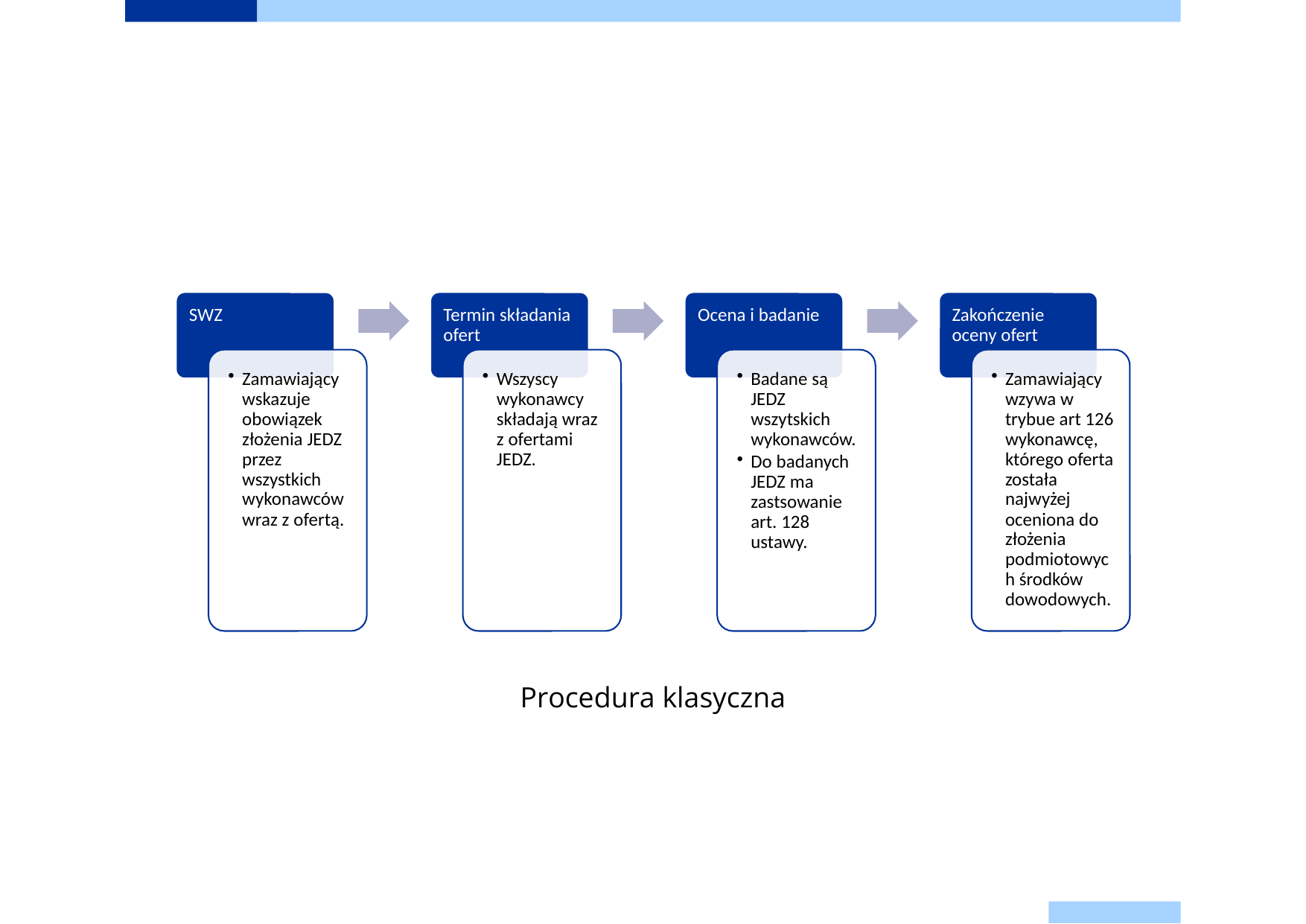

SWZ
Zamawiający wskazuje obowiązek złożenia JEDZ przez wszystkich wykonawców wraz z ofertą.

Termin składania ofert
Wszyscy wykonawcy składają wraz z ofertami JEDZ.

Ocena i badanie
Badane są JEDZ wszytskich wykonawców.
Do badanych JEDZ ma zastsowanie art. 128 ustawy.

Zakończenie oceny ofert
Zamawiający wzywa w trybue art 126 wykonawcę, którego oferta została najwyżej oceniona do złożenia podmiotowych środków dowodowych.
Procedura klasyczna